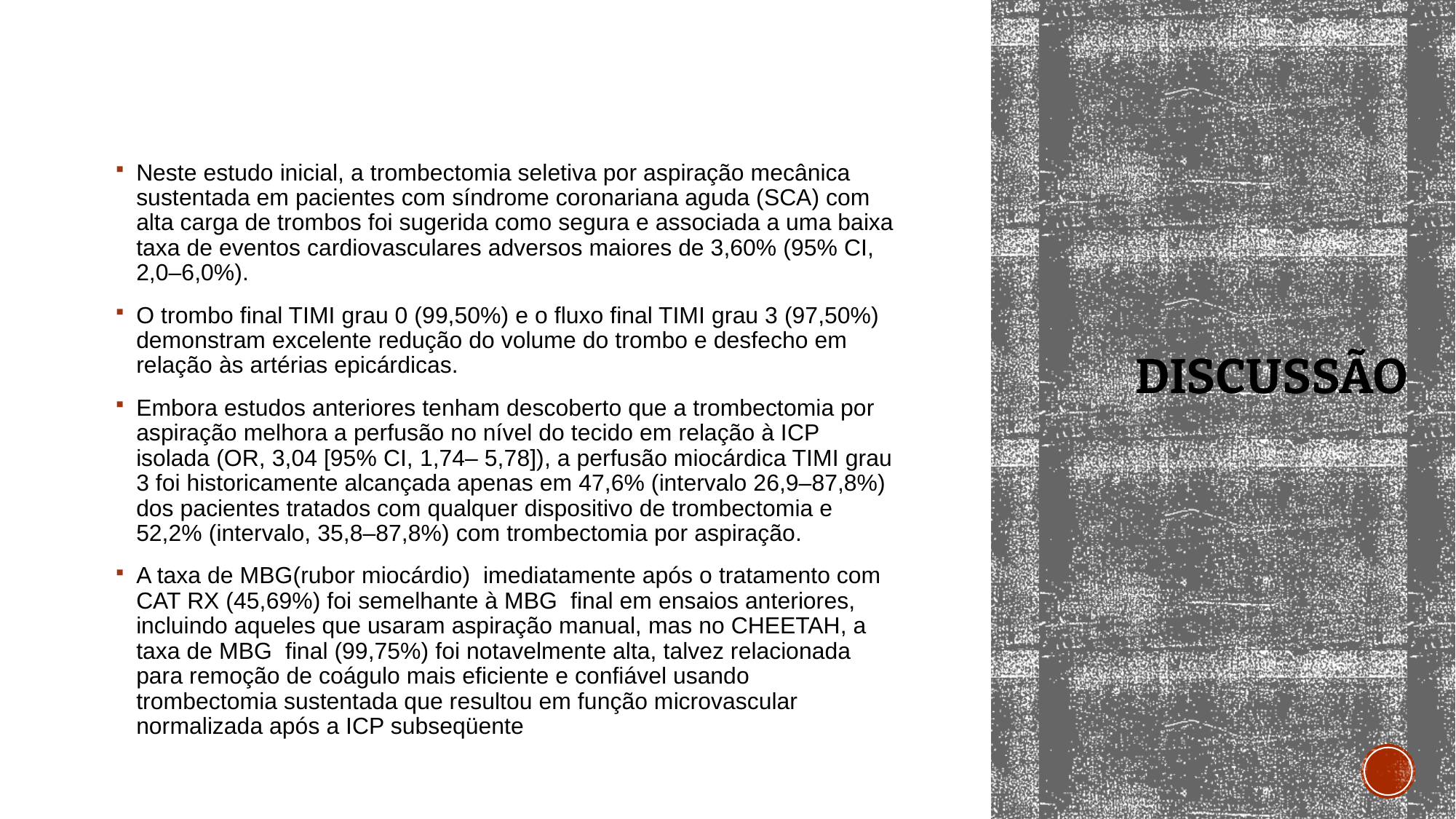

Neste estudo inicial, a trombectomia seletiva por aspiração mecânica sustentada em pacientes com síndrome coronariana aguda (SCA) com alta carga de trombos foi sugerida como segura e associada a uma baixa taxa de eventos cardiovasculares adversos maiores de 3,60% (95% CI, 2,0–6,0%).
O trombo final TIMI grau 0 (99,50%) e o fluxo final TIMI grau 3 (97,50%) demonstram excelente redução do volume do trombo e desfecho em relação às artérias epicárdicas.
Embora estudos anteriores tenham descoberto que a trombectomia por aspiração melhora a perfusão no nível do tecido em relação à ICP isolada (OR, 3,04 [95% CI, 1,74– 5,78]), a perfusão miocárdica TIMI grau 3 foi historicamente alcançada apenas em 47,6% (intervalo 26,9–87,8%) dos pacientes tratados com qualquer dispositivo de trombectomia e 52,2% (intervalo, 35,8–87,8%) com trombectomia por aspiração.
A taxa de MBG(rubor miocárdio)  imediatamente após o tratamento com CAT RX (45,69%) foi semelhante à MBG  final em ensaios anteriores, incluindo aqueles que usaram aspiração manual, mas no CHEETAH, a taxa de MBG  final (99,75%) foi notavelmente alta, talvez relacionada para remoção de coágulo mais eficiente e confiável usando trombectomia sustentada que resultou em função microvascular normalizada após a ICP subseqüente
# DISCUSSÃO